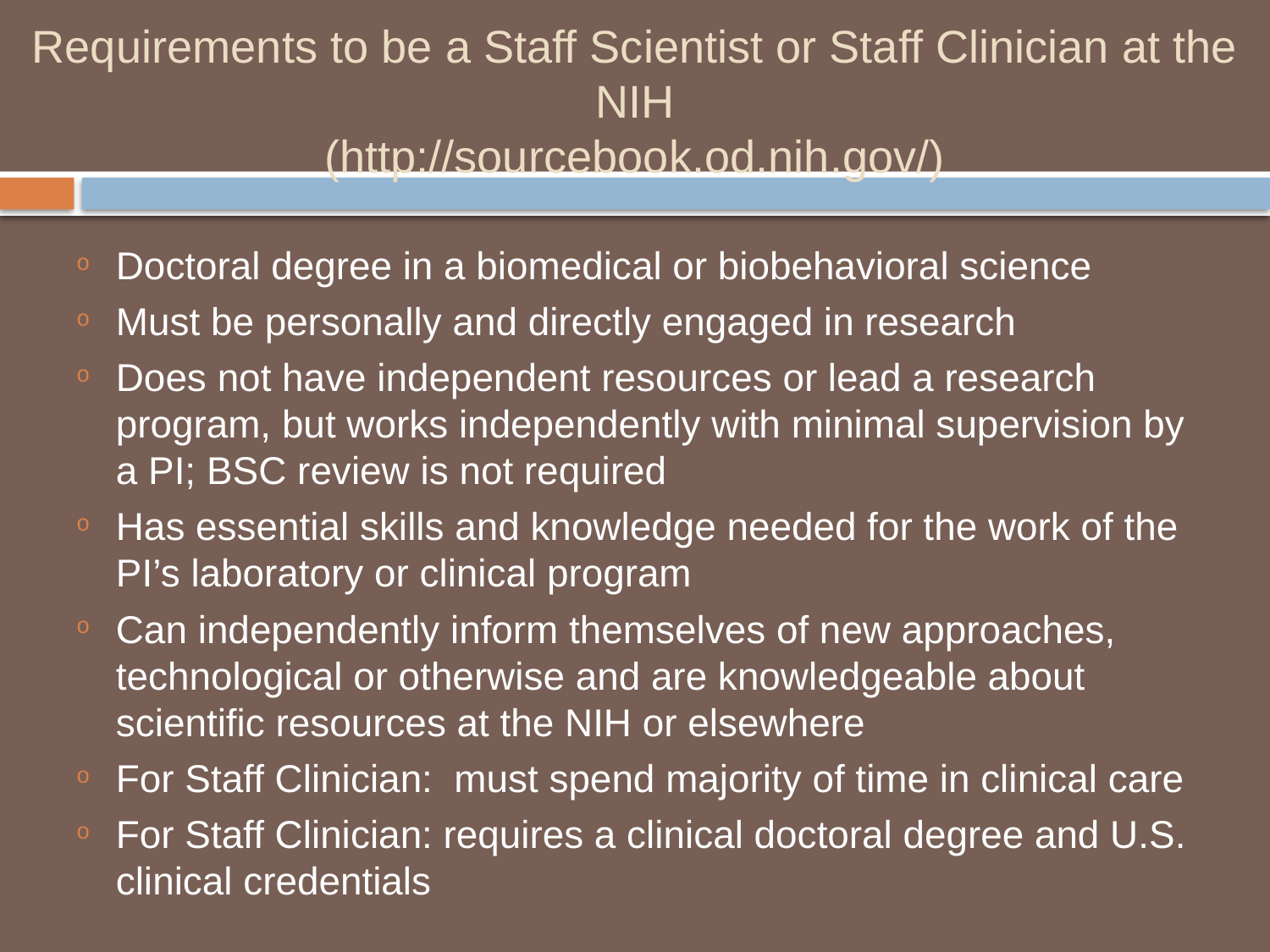

# Requirements to be a Staff Scientist or Staff Clinician at the NIH (http://sourcebook.od.nih.gov/)
Doctoral degree in a biomedical or biobehavioral science
Must be personally and directly engaged in research
Does not have independent resources or lead a research program, but works independently with minimal supervision by a PI; BSC review is not required
Has essential skills and knowledge needed for the work of the PI’s laboratory or clinical program
Can independently inform themselves of new approaches, technological or otherwise and are knowledgeable about scientific resources at the NIH or elsewhere
For Staff Clinician:  must spend majority of time in clinical care
For Staff Clinician: requires a clinical doctoral degree and U.S. clinical credentials